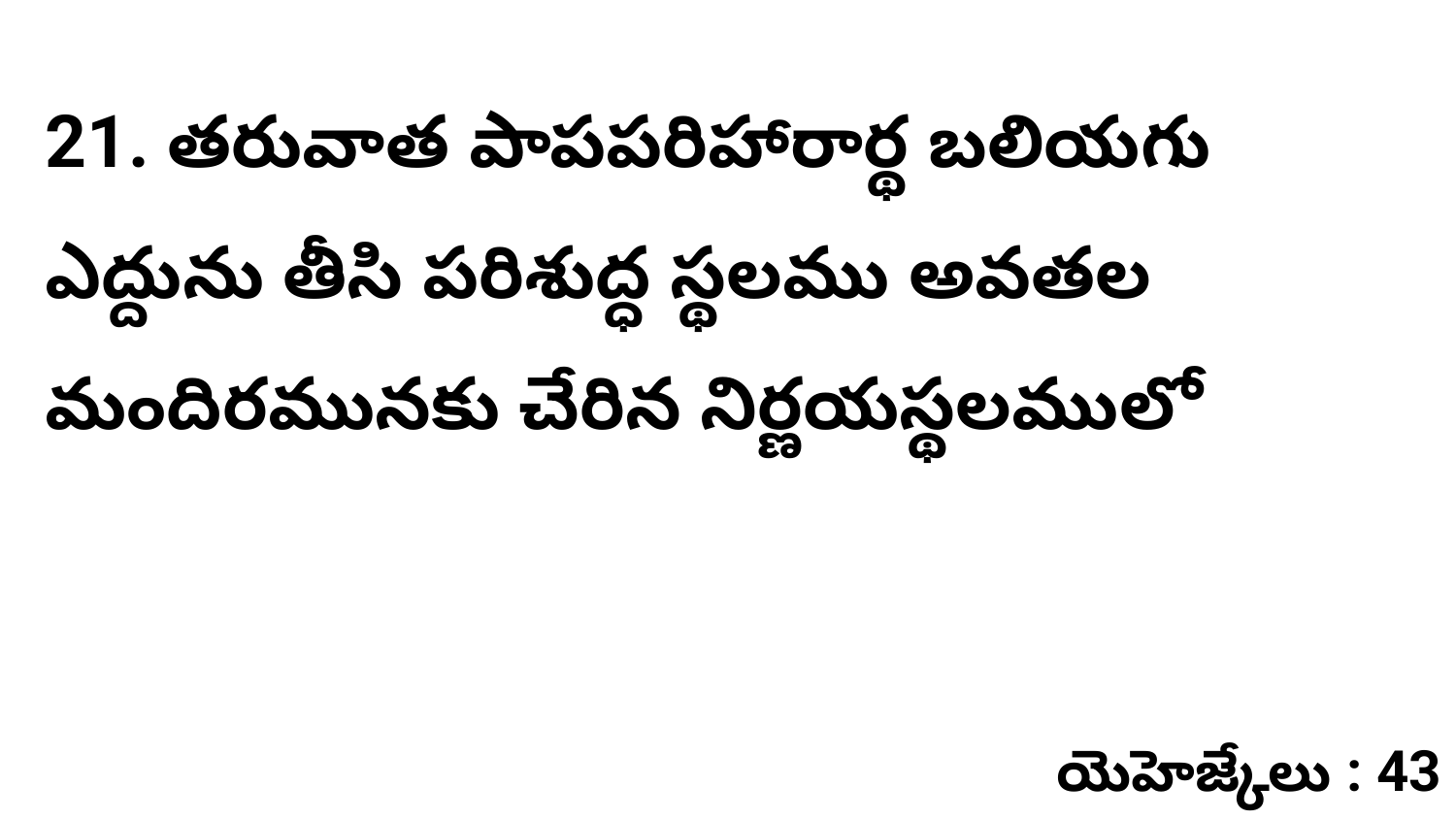

21. తరువాత పాపపరిహారార్థ బలియగు ఎద్దును తీసి పరిశుద్ధ స్థలము అవతల మందిరమునకు చేరిన నిర్ణయస్థలములో
యెహెజ్కేలు : 43